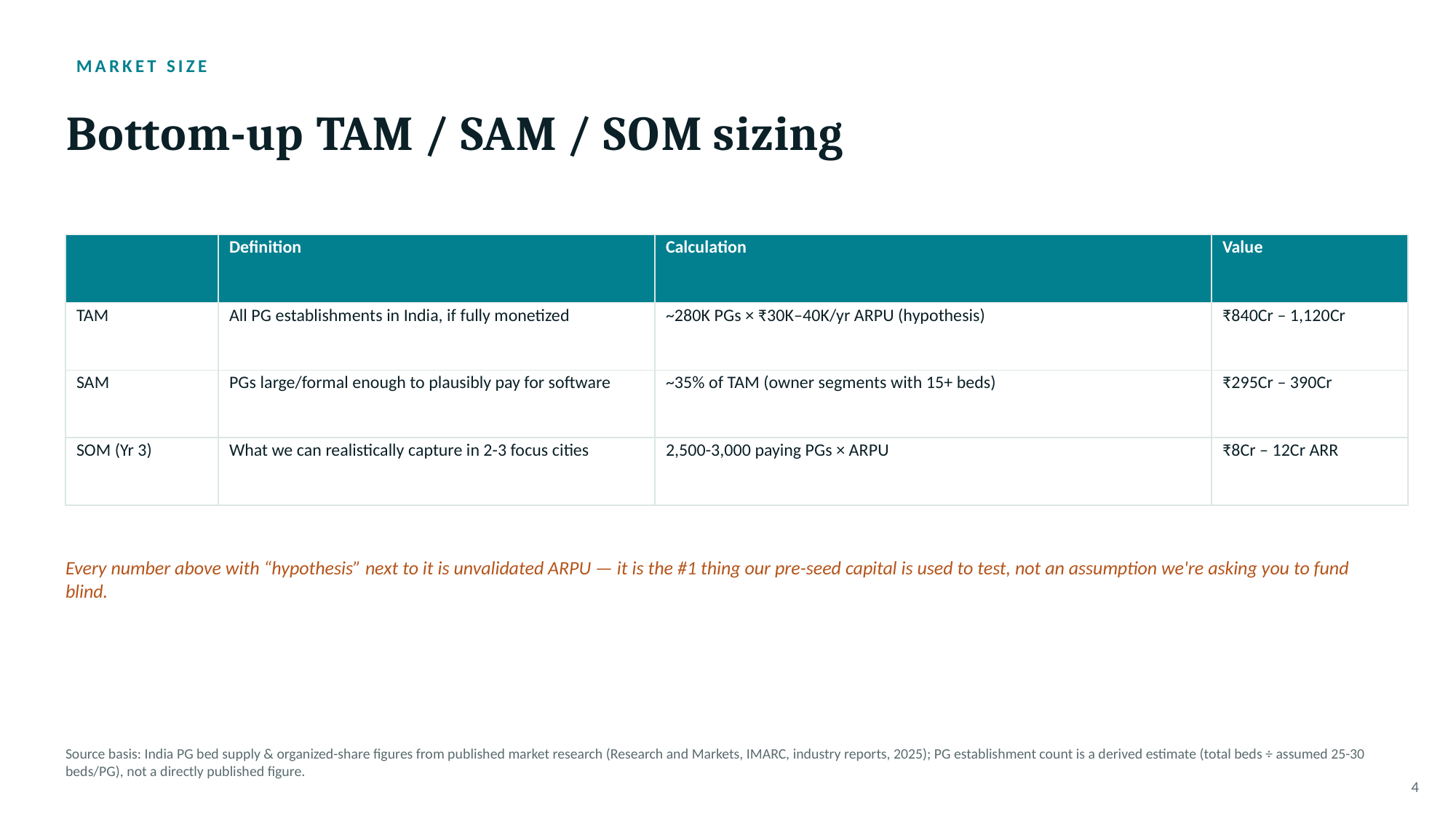

MARKET SIZE
Bottom-up TAM / SAM / SOM sizing
|  | Definition | Calculation | Value |
| --- | --- | --- | --- |
| TAM | All PG establishments in India, if fully monetized | ~280K PGs × ₹30K–40K/yr ARPU (hypothesis) | ₹840Cr – 1,120Cr |
| SAM | PGs large/formal enough to plausibly pay for software | ~35% of TAM (owner segments with 15+ beds) | ₹295Cr – 390Cr |
| SOM (Yr 3) | What we can realistically capture in 2-3 focus cities | 2,500-3,000 paying PGs × ARPU | ₹8Cr – 12Cr ARR |
Every number above with “hypothesis” next to it is unvalidated ARPU — it is the #1 thing our pre-seed capital is used to test, not an assumption we're asking you to fund blind.
Source basis: India PG bed supply & organized-share figures from published market research (Research and Markets, IMARC, industry reports, 2025); PG establishment count is a derived estimate (total beds ÷ assumed 25-30 beds/PG), not a directly published figure.
4